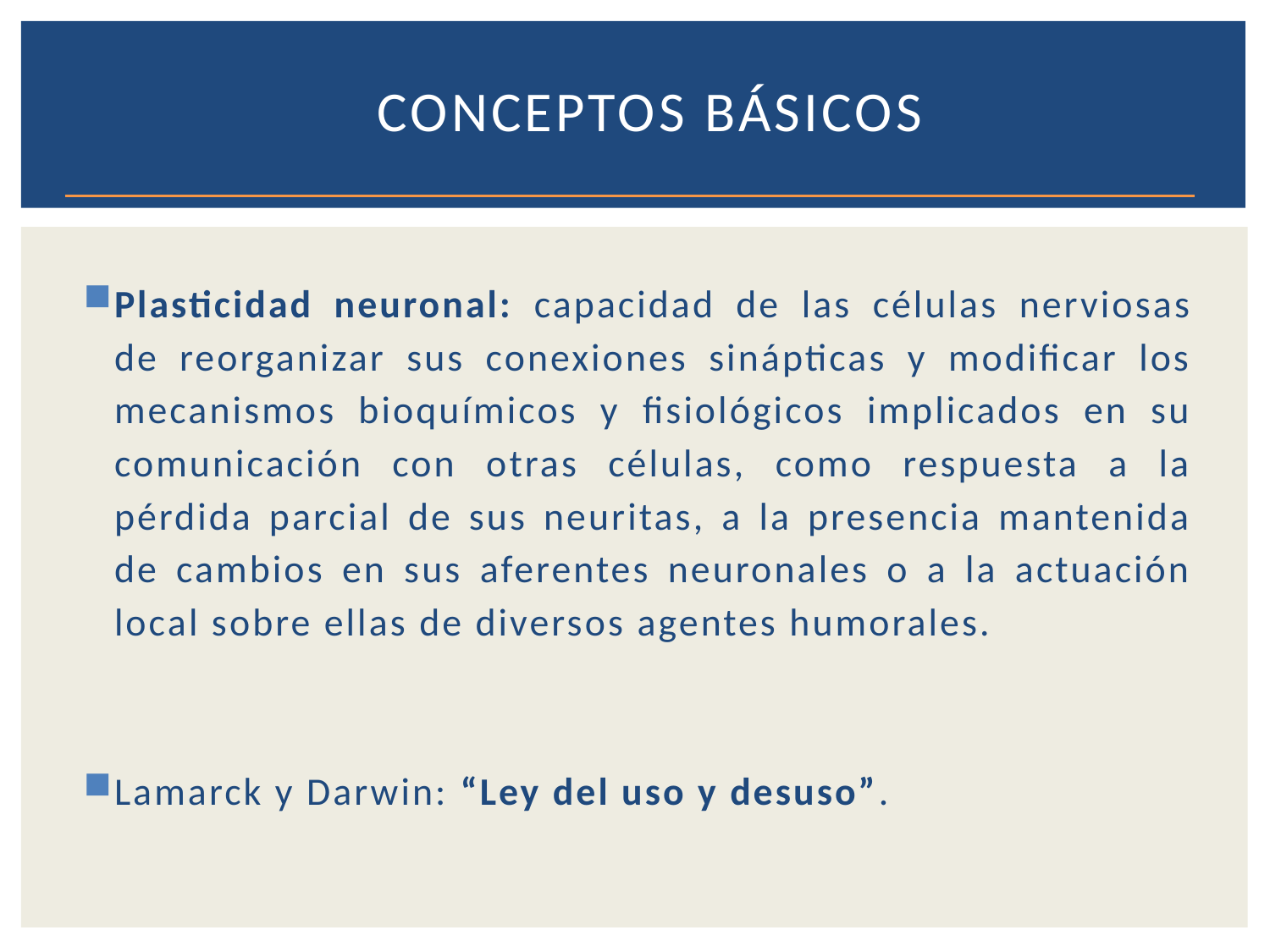

# Conceptos básicos
Plasticidad neuronal: capacidad de las células nerviosas de reorganizar sus conexiones sinápticas y modificar los mecanismos bioquímicos y fisiológicos implicados en su comunicación con otras células, como respuesta a la pérdida parcial de sus neuritas, a la presencia mantenida de cambios en sus aferentes neuronales o a la actuación local sobre ellas de diversos agentes humorales.

Lamarck y Darwin: “Ley del uso y desuso”.